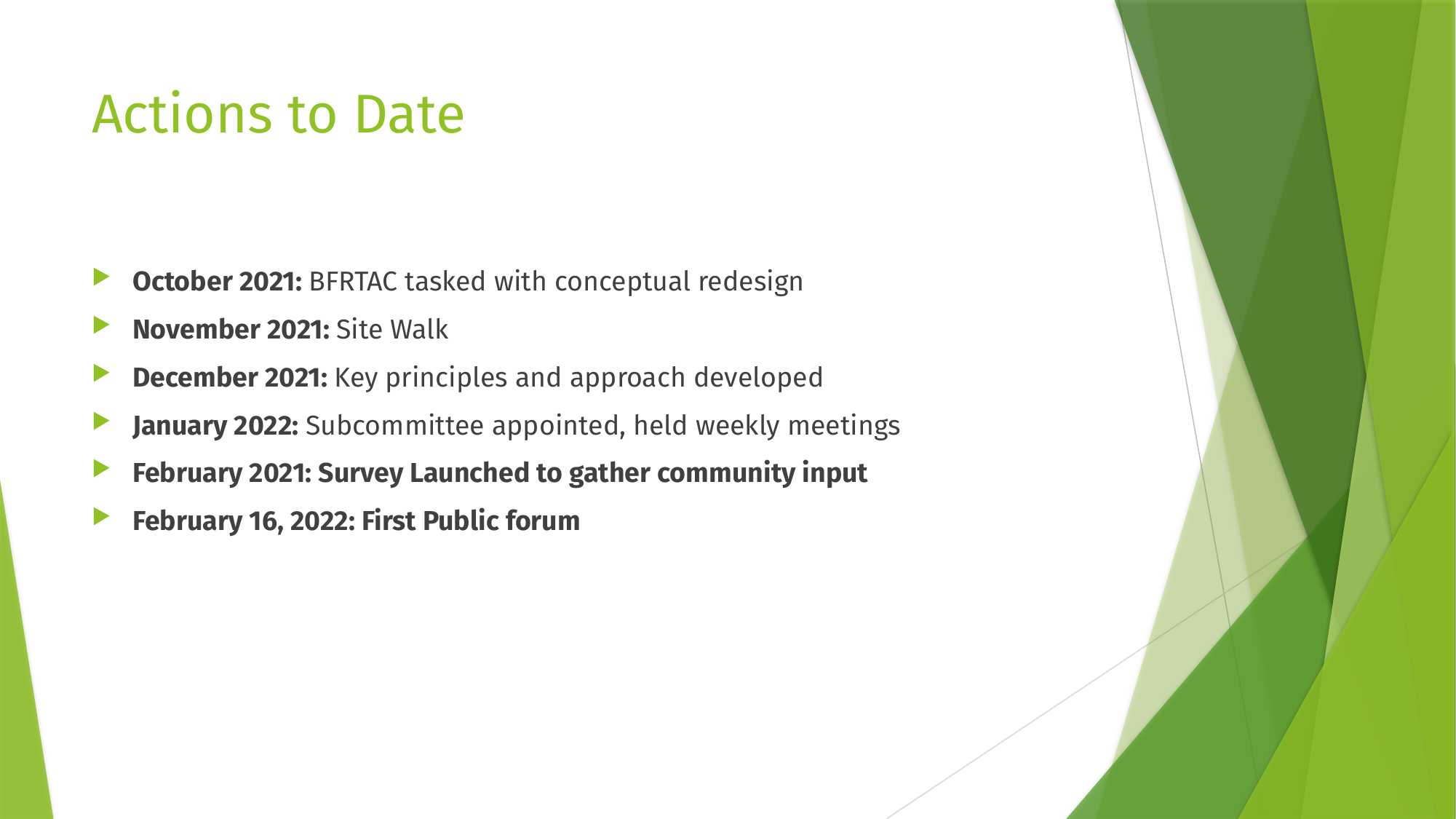

# Actions to Date
October 2021: BFRTAC tasked with conceptual redesign
November 2021: Site Walk
December 2021: Key principles and approach developed
January 2022: Subcommittee appointed, held weekly meetings
February 2021: Survey Launched to gather community input
February 16, 2022: First Public forum